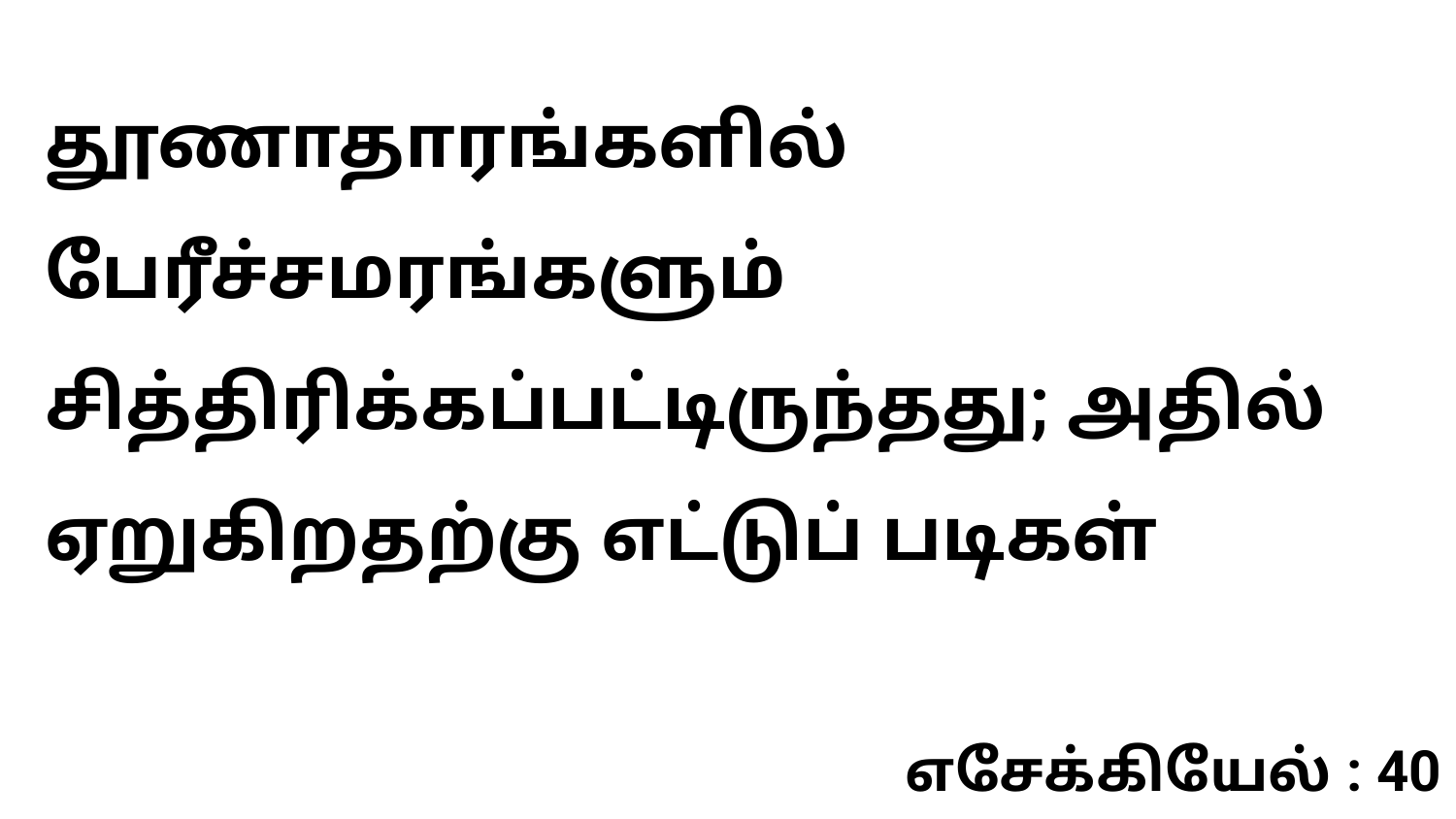

தூணாதாரங்களில் பேரீச்சமரங்களும் சித்திரிக்கப்பட்டிருந்தது; அதில் ஏறுகிறதற்கு எட்டுப் படிகள்
எசேக்கியேல் : 40